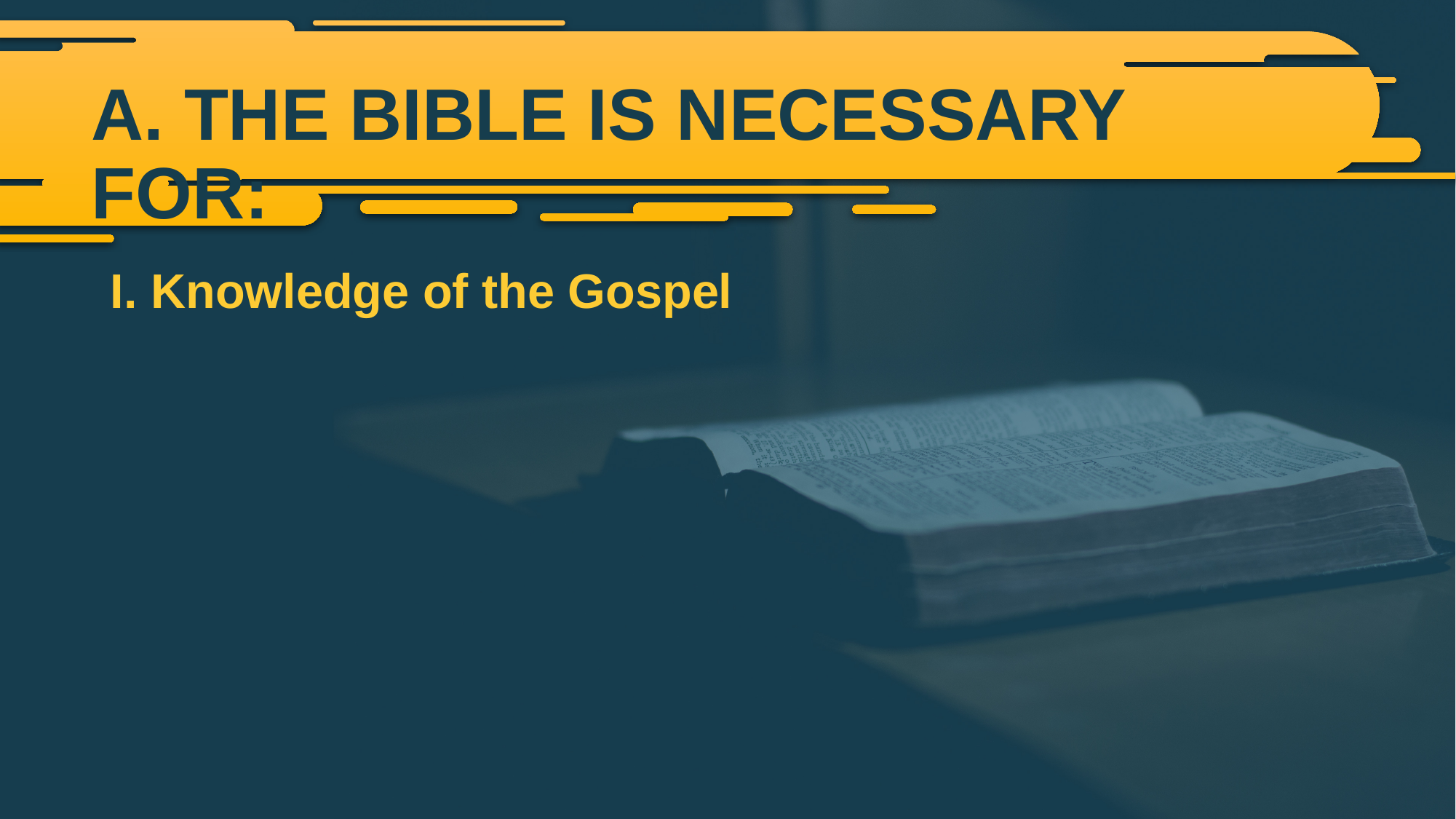

# A. THE BIBLE IS NECESSARY FOR:
I. Knowledge of the Gospel